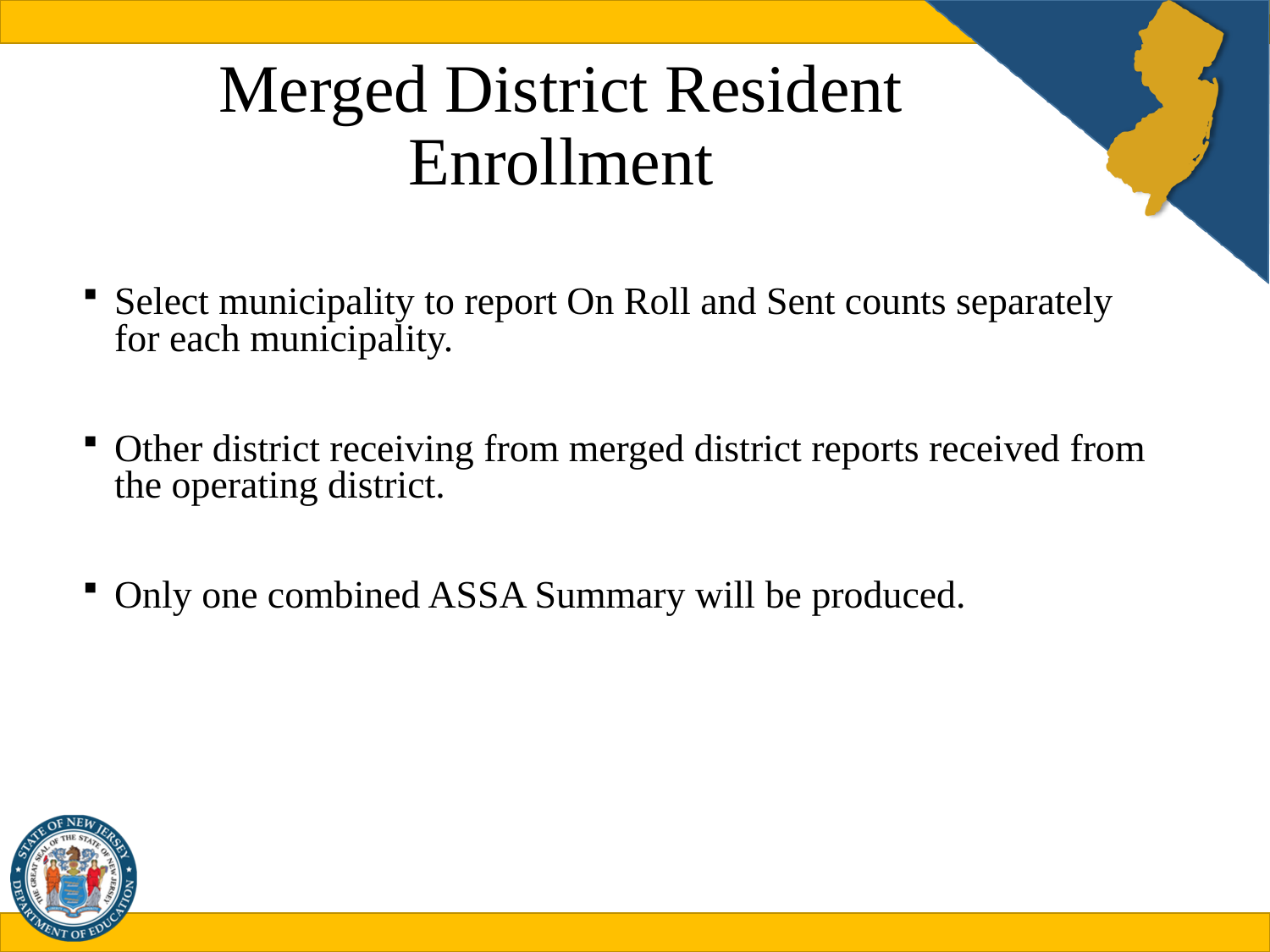

# Merged District Resident Enrollment
Select municipality to report On Roll and Sent counts separately for each municipality.

Other district receiving from merged district reports received from the operating district.

Only one combined ASSA Summary will be produced.